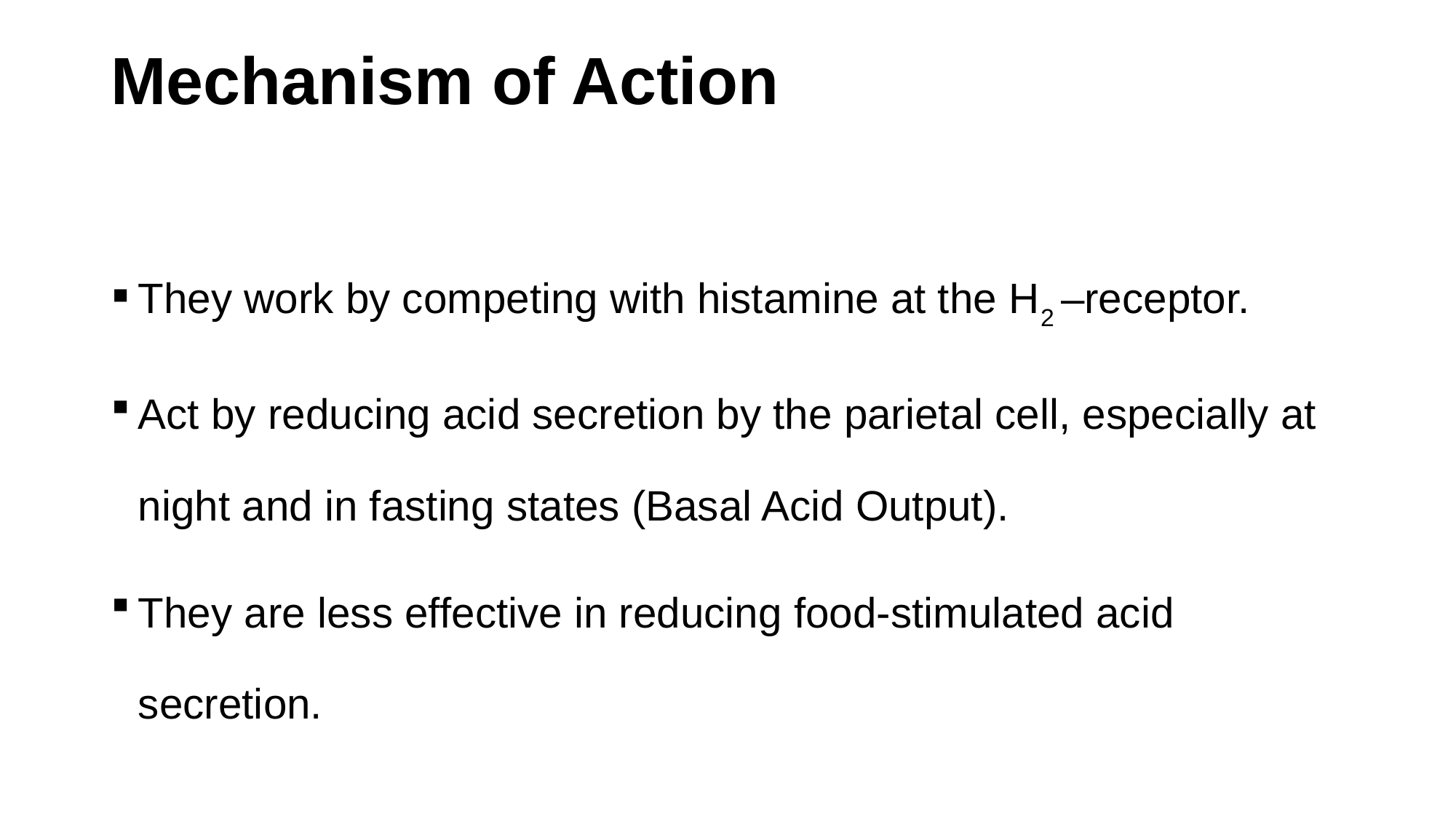

# Mechanism of Action
They work by competing with histamine at the H2 –receptor.
Act by reducing acid secretion by the parietal cell, especially at night and in fasting states (Basal Acid Output).
They are less effective in reducing food-stimulated acid secretion.